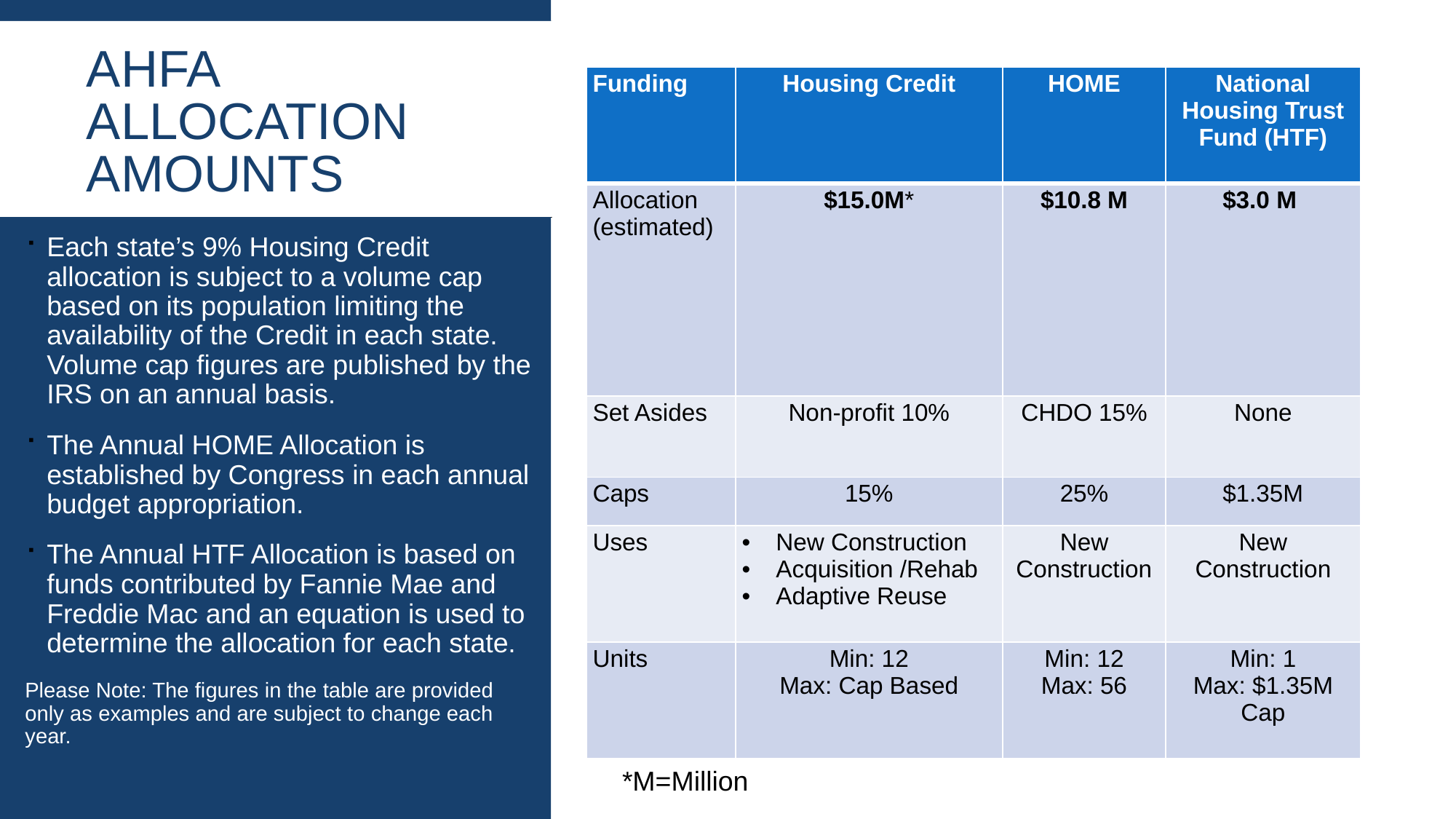

# Ahfa allocation amounts
| Funding | Housing Credit | HOME | National Housing Trust Fund (HTF) |
| --- | --- | --- | --- |
| Allocation (estimated) | $15.0M\* | $10.8 M | $3.0 M |
| Set Asides | Non-profit 10% | CHDO 15% | None |
| Caps | 15% | 25% | $1.35M |
| Uses | New Construction Acquisition /Rehab Adaptive Reuse | New Construction | New Construction |
| Units | Min: 12 Max: Cap Based | Min: 12 Max: 56 | Min: 1 Max: $1.35M Cap |
Each state’s 9% Housing Credit allocation is subject to a volume cap based on its population limiting the availability of the Credit in each state. Volume cap figures are published by the IRS on an annual basis.
The Annual HOME Allocation is established by Congress in each annual budget appropriation.
The Annual HTF Allocation is based on funds contributed by Fannie Mae and Freddie Mac and an equation is used to determine the allocation for each state.
Please Note: The figures in the table are provided only as examples and are subject to change each year.
*M=Million